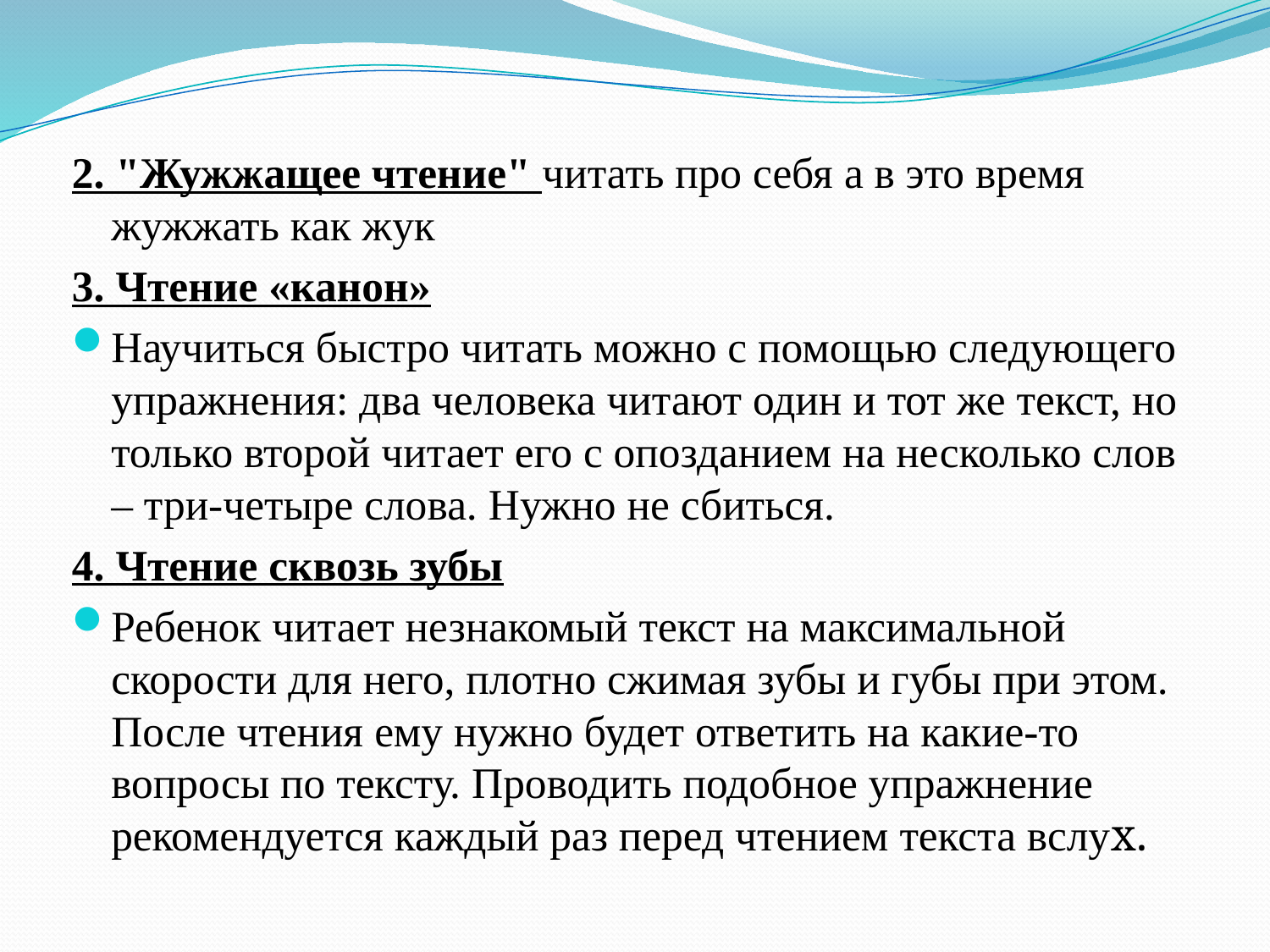

#
2. "Жужжащее чтение" читать про себя а в это время жужжать как жук
3. Чтение «канон»
Научиться быстро читать можно с помощью следующего упражнения: два человека читают один и тот же текст, но только второй читает его с опозданием на несколько слов – три-четыре слова. Нужно не сбиться.
4. Чтение сквозь зубы
Ребенок читает незнакомый текст на максимальной скорости для него, плотно сжимая зубы и губы при этом. После чтения ему нужно будет ответить на какие-то вопросы по тексту. Проводить подобное упражнение рекомендуется каждый раз перед чтением текста вслух.